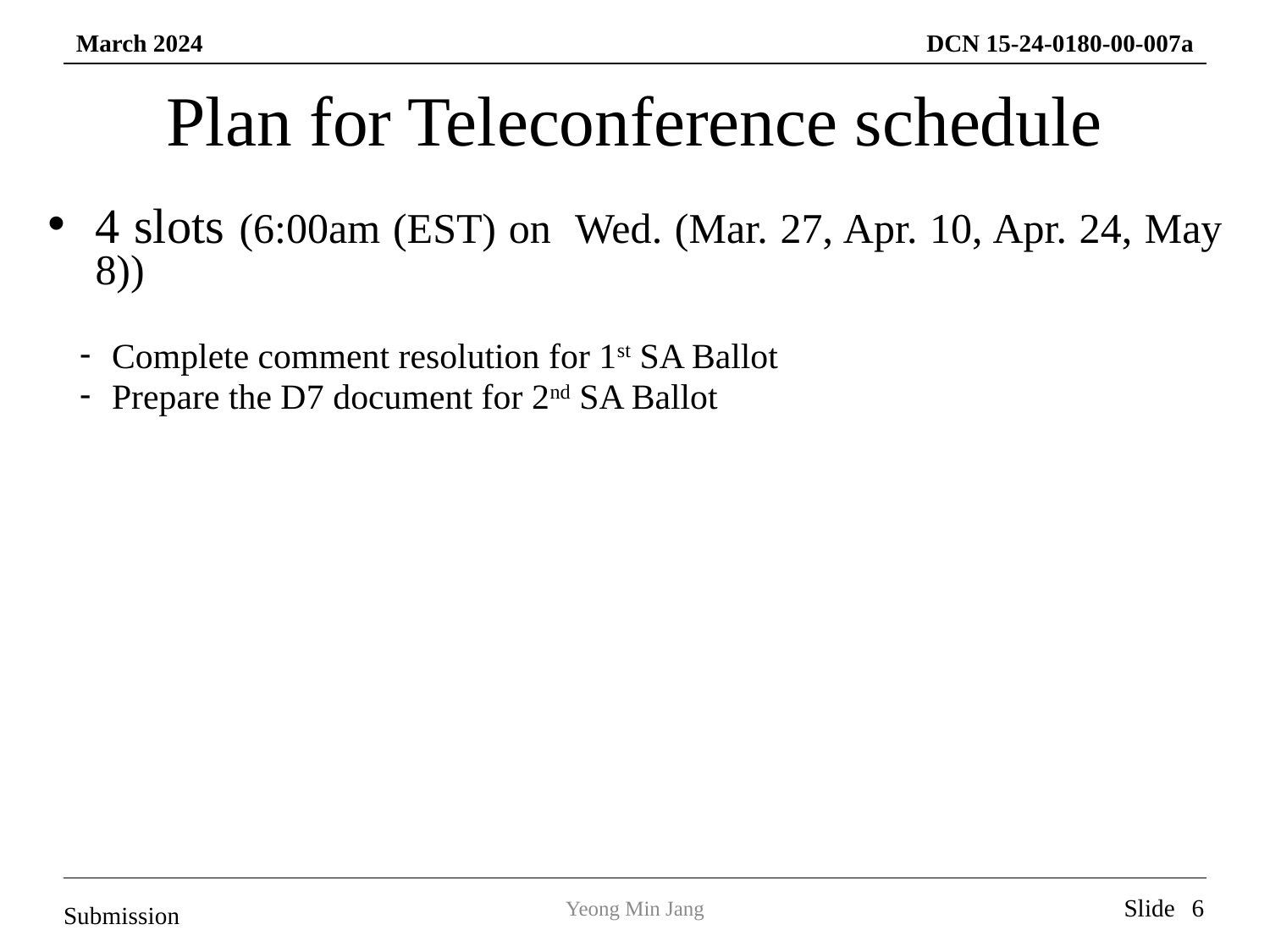

# Plan for Teleconference schedule
4 slots (6:00am (EST) on  Wed. (Mar. 27, Apr. 10, Apr. 24, May 8))

Complete comment resolution for 1st SA Ballot
Prepare the D7 document for 2nd SA Ballot